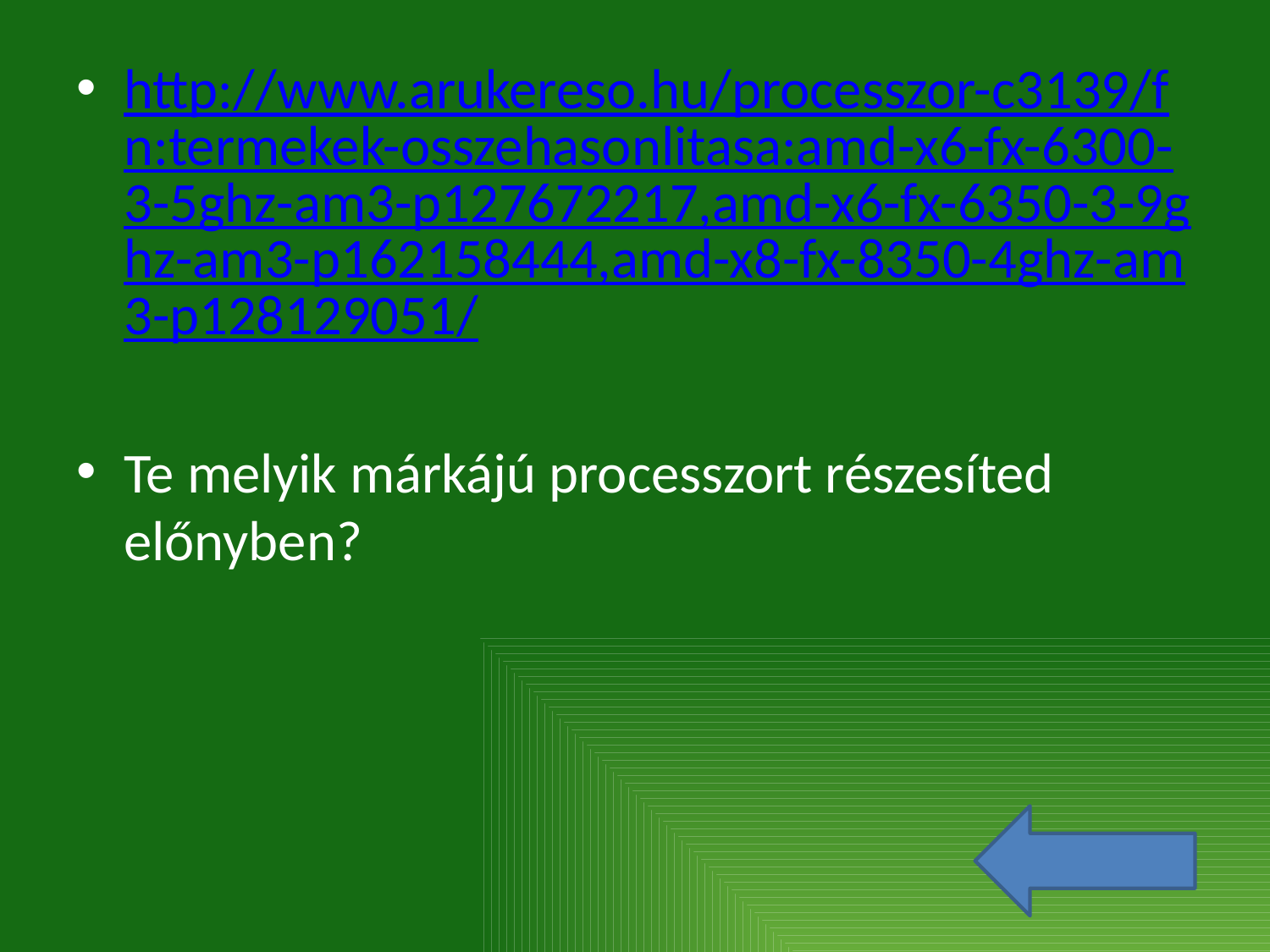

http://www.arukereso.hu/processzor-c3139/fn:termekek-osszehasonlitasa:amd-x6-fx-6300-3-5ghz-am3-p127672217,amd-x6-fx-6350-3-9ghz-am3-p162158444,amd-x8-fx-8350-4ghz-am3-p128129051/

Te melyik márkájú processzort részesíted előnyben?